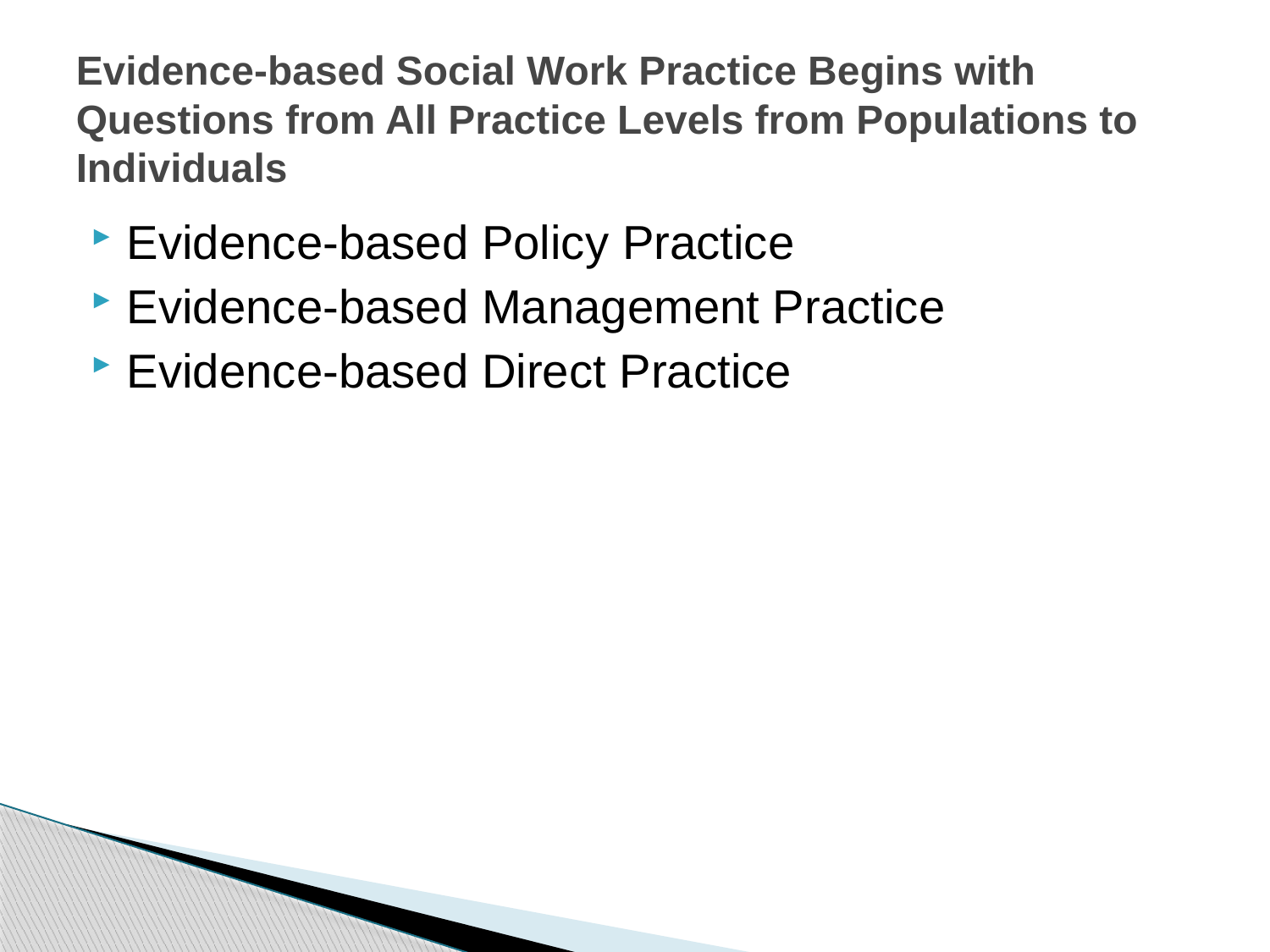

# Evidence-based Social Work Practice Begins with Questions from All Practice Levels from Populations to Individuals
Evidence-based Policy Practice
Evidence-based Management Practice
Evidence-based Direct Practice